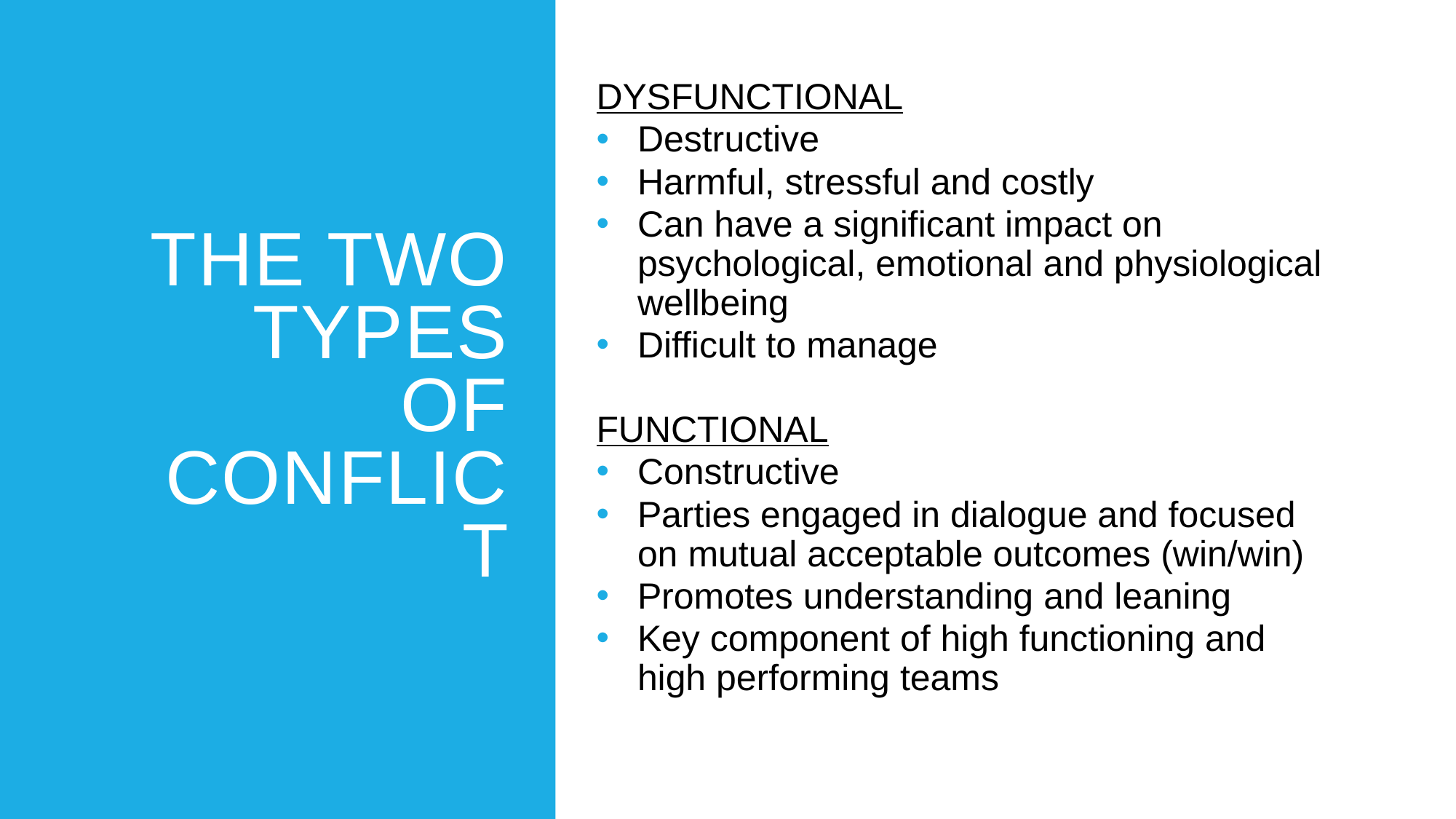

# The two types of conflict
DYSFUNCTIONAL
Destructive
Harmful, stressful and costly
Can have a significant impact on psychological, emotional and physiological wellbeing
Difficult to manage

FUNCTIONAL
Constructive
Parties engaged in dialogue and focused on mutual acceptable outcomes (win/win)
Promotes understanding and leaning
Key component of high functioning and high performing teams